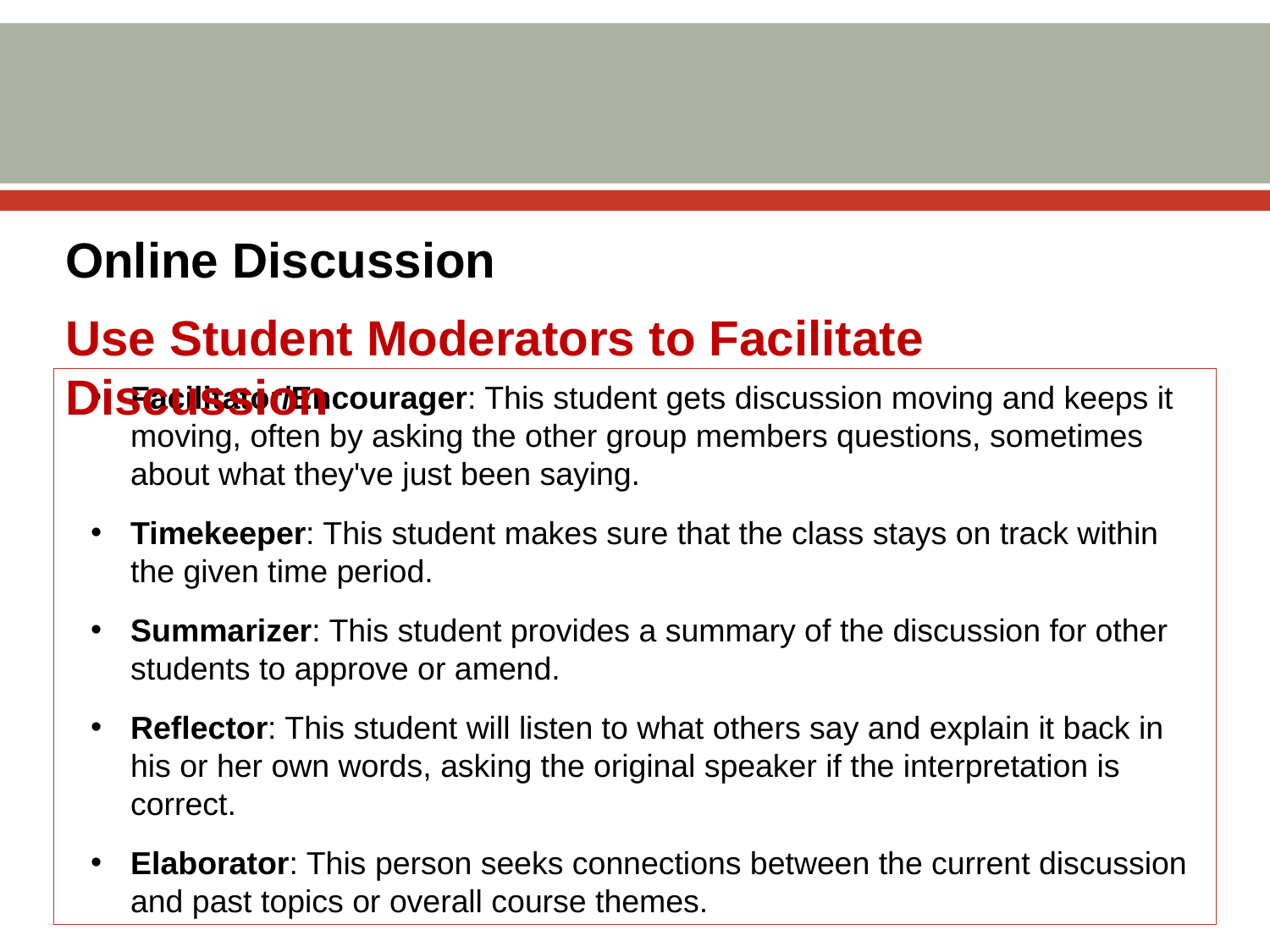

#
Online Discussion

Use Student Moderators to Facilitate Discussion

Facilitator/Encourager: This student gets discussion moving and keeps it moving, often by asking the other group members questions, sometimes about what they've just been saying.
Timekeeper: This student makes sure that the class stays on track within the given time period.
Summarizer: This student provides a summary of the discussion for other students to approve or amend.
Reflector: This student will listen to what others say and explain it back in his or her own words, asking the original speaker if the interpretation is correct.
Elaborator: This person seeks connections between the current discussion and past topics or overall course themes.